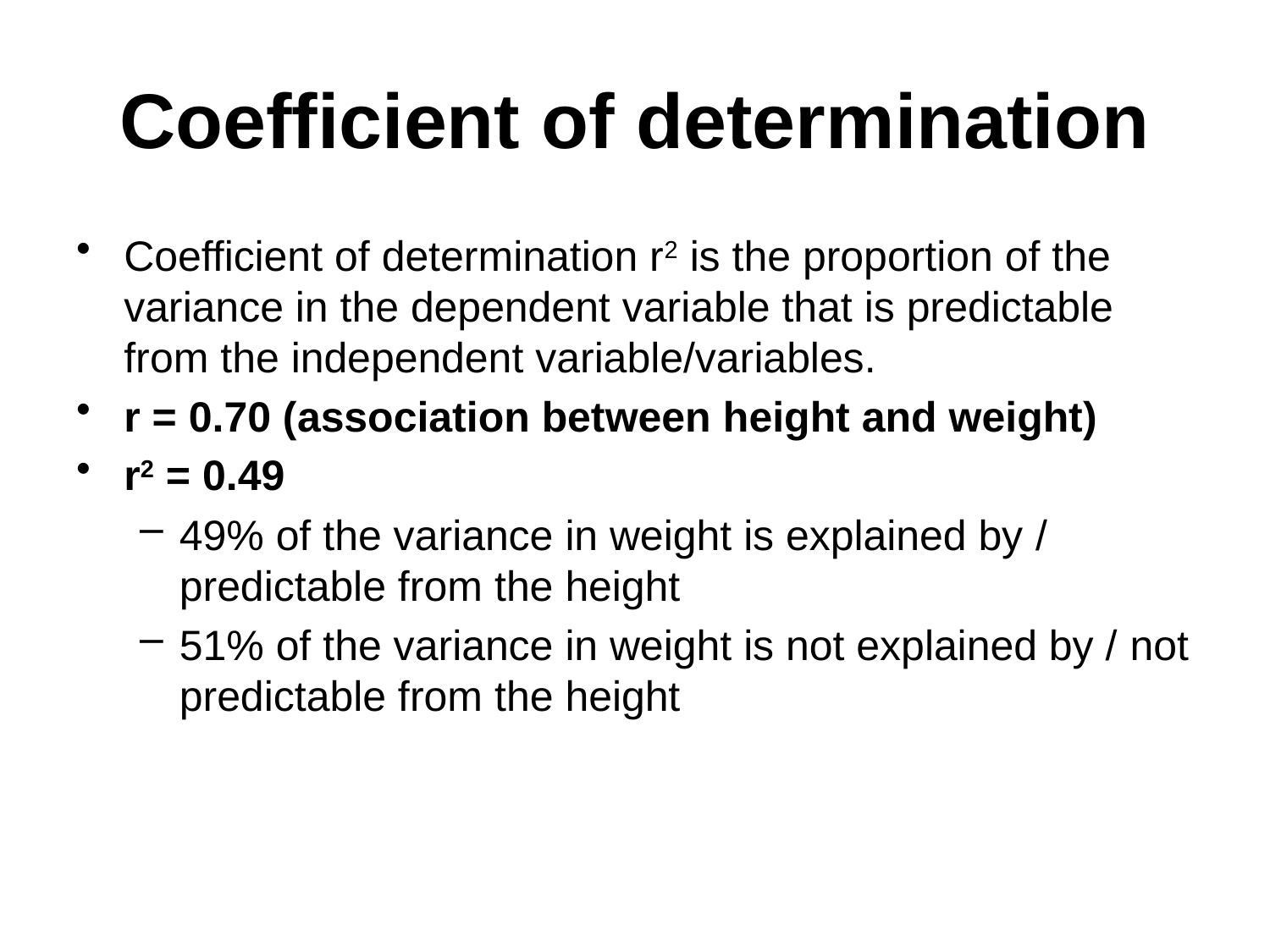

Coefficient of determination
Coefficient of determination r2 is the proportion of the variance in the dependent variable that is predictable from the independent variable/variables.
r = 0.70 (association between height and weight)
r2 = 0.49
49% of the variance in weight is explained by / predictable from the height
51% of the variance in weight is not explained by / not predictable from the height